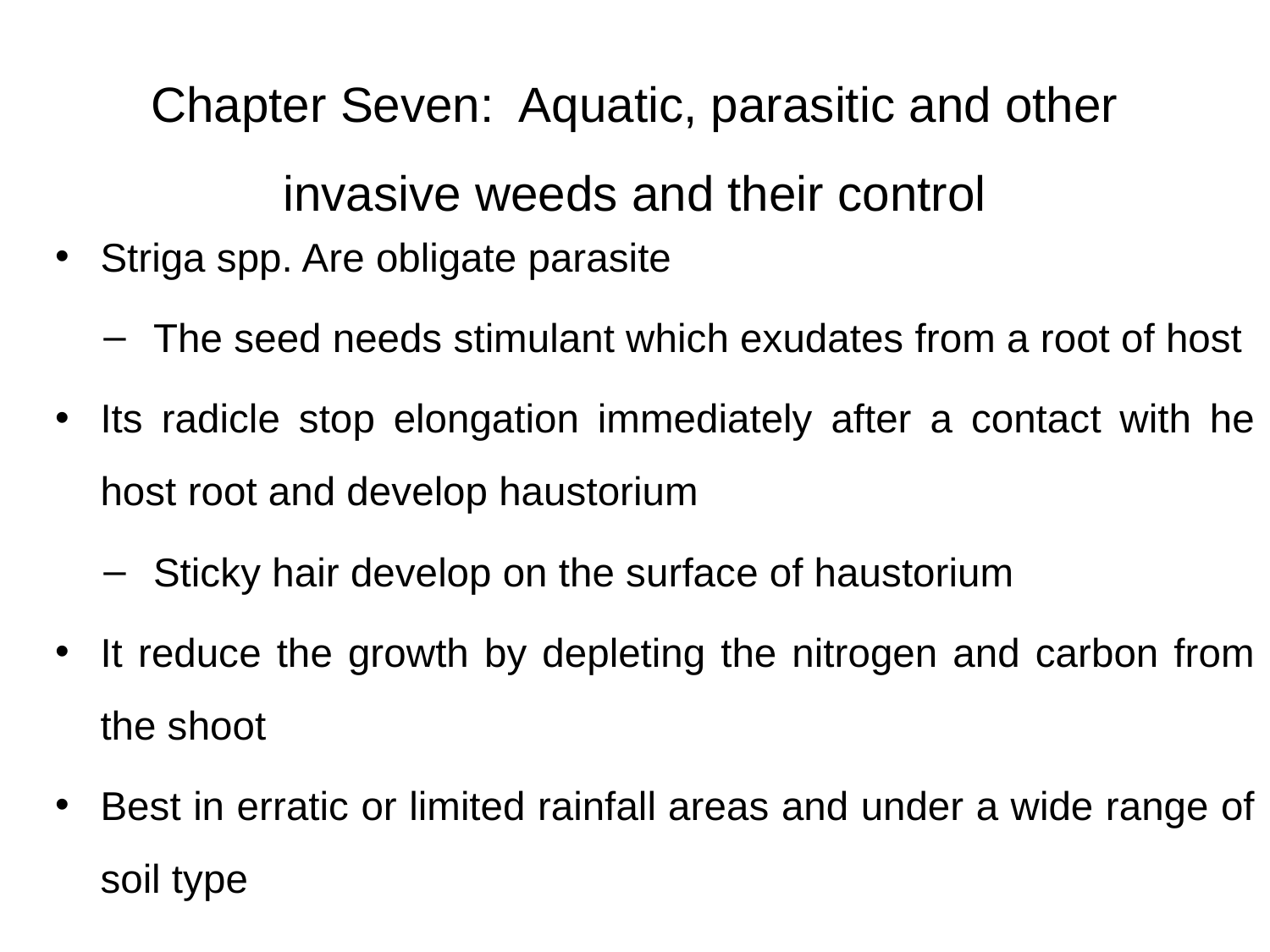

# Chapter Seven:  Aquatic, parasitic and other invasive weeds and their control
Striga spp. Are obligate parasite
The seed needs stimulant which exudates from a root of host
Its radicle stop elongation immediately after a contact with he host root and develop haustorium
Sticky hair develop on the surface of haustorium
It reduce the growth by depleting the nitrogen and carbon from the shoot
Best in erratic or limited rainfall areas and under a wide range of soil type